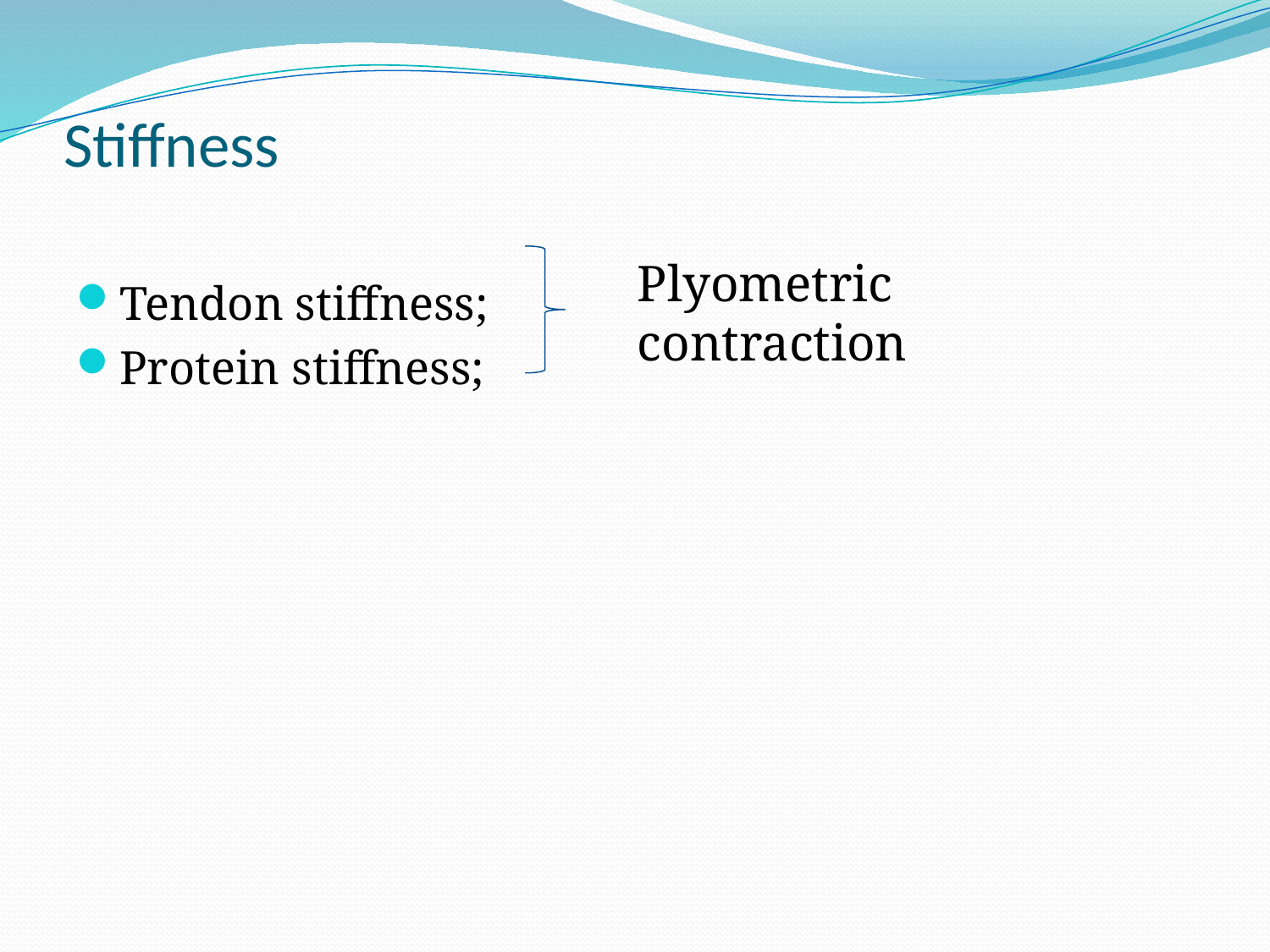

# Stiffness

Plyometric contraction
Tendon stiffness;
Protein stiffness;